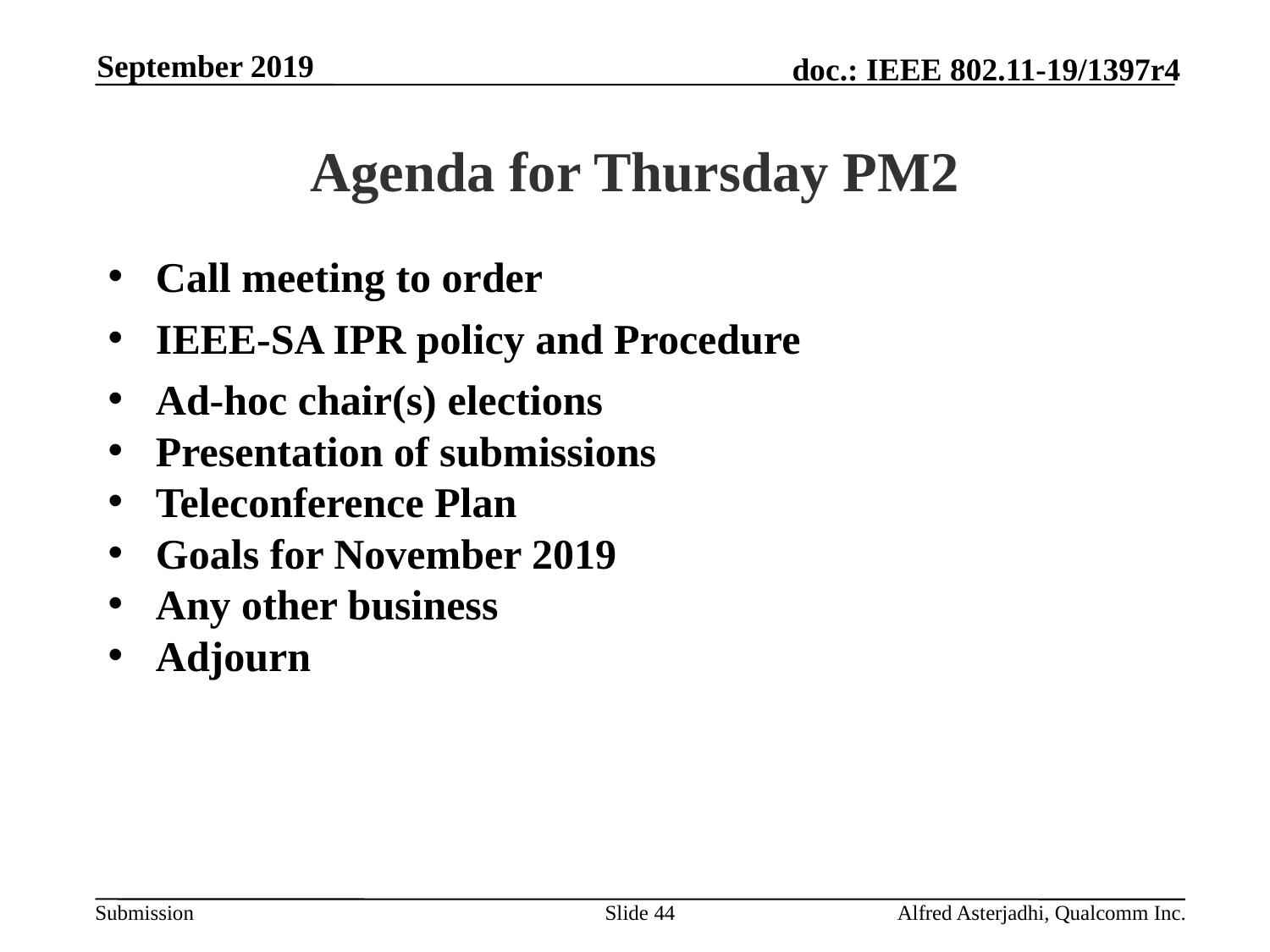

September 2019
# Agenda for Thursday PM2
Call meeting to order
IEEE-SA IPR policy and Procedure
Ad-hoc chair(s) elections
Presentation of submissions
Teleconference Plan
Goals for November 2019
Any other business
Adjourn

Slide 44
Alfred Asterjadhi, Qualcomm Inc.